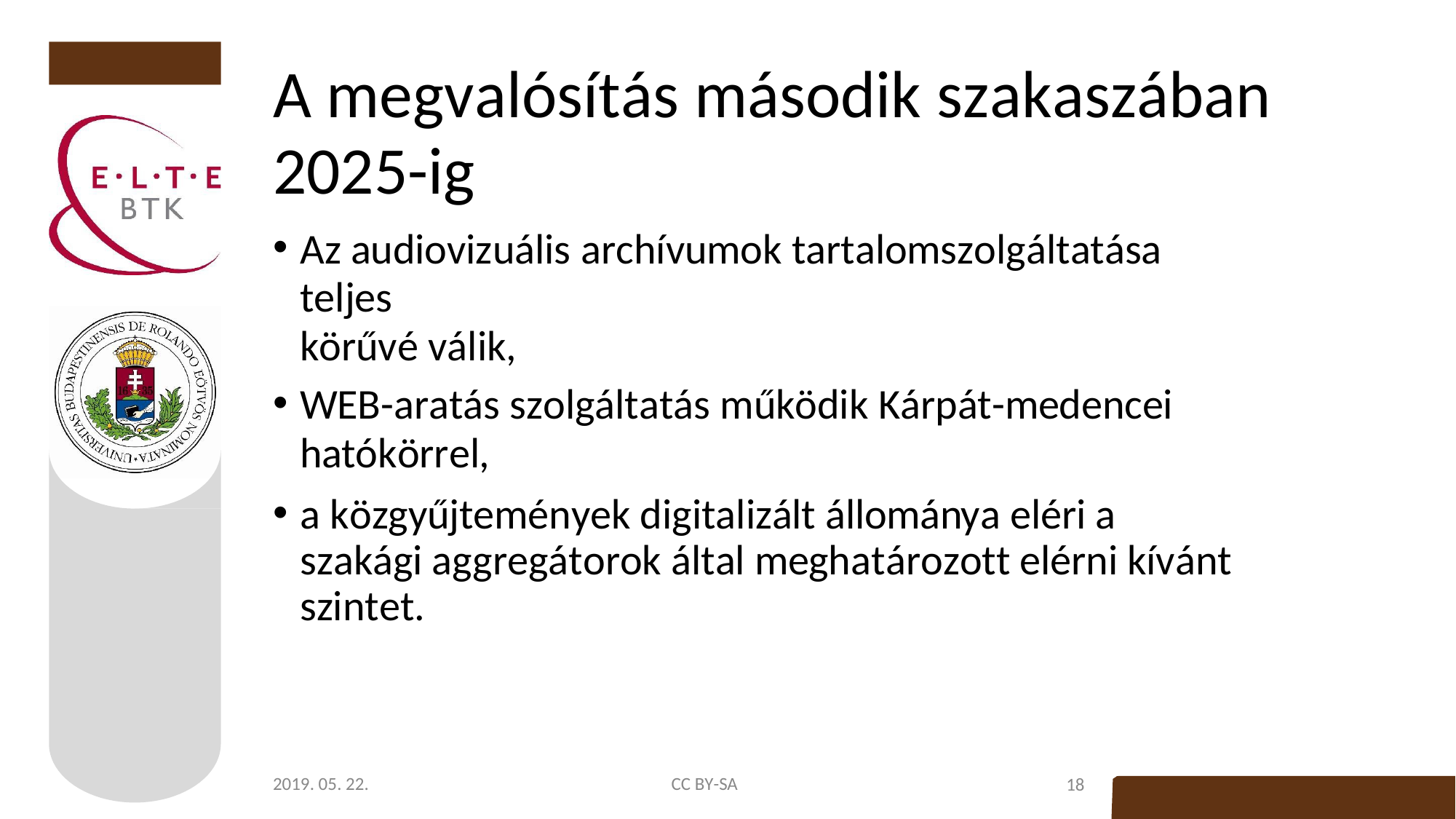

# A megvalósítás második szakaszában
2025-ig
Az audiovizuális archívumok tartalomszolgáltatása teljes
körűvé válik,
WEB-aratás szolgáltatás működik Kárpát-medencei
hatókörrel,
a közgyűjtemények digitalizált állománya eléri a szakági aggregátorok által meghatározott elérni kívánt szintet.
2019. 05. 22.
CC BY-SA
18